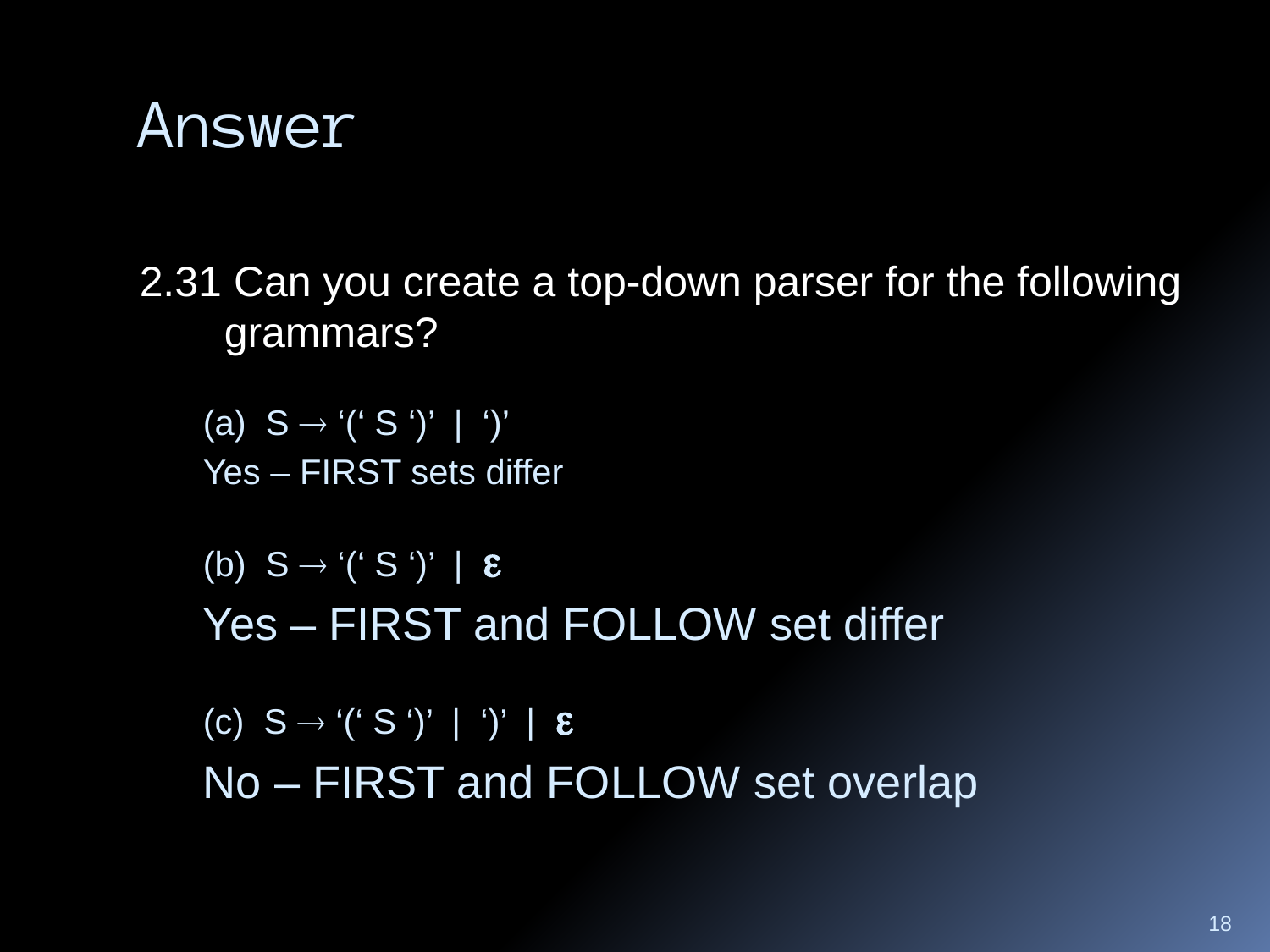

# Answer
2.31 Can you create a top-down parser for the following grammars?

(a)  S → ‘(‘ S ‘)’  |  ‘)’
Yes – FIRST sets differ

(b)  S → ‘(‘ S ‘)’  |  ε
Yes – FIRST and FOLLOW set differ

(c)  S → ‘(‘ S ‘)’  |  ‘)’  |  ε
No – FIRST and FOLLOW set overlap
18